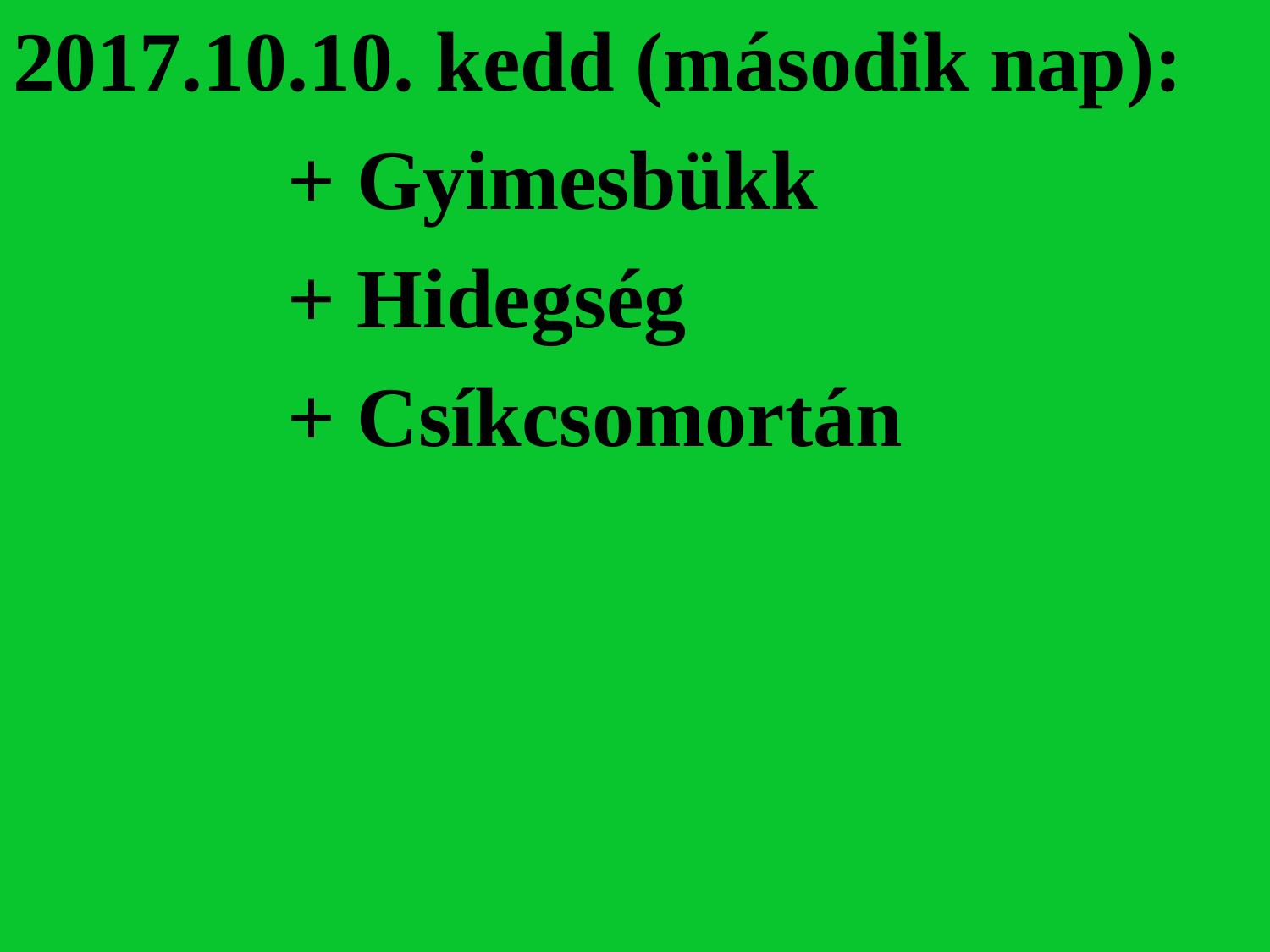

2017.10.10. kedd (második nap):
		 + Gyimesbükk
		 + Hidegség
		 + Csíkcsomortán